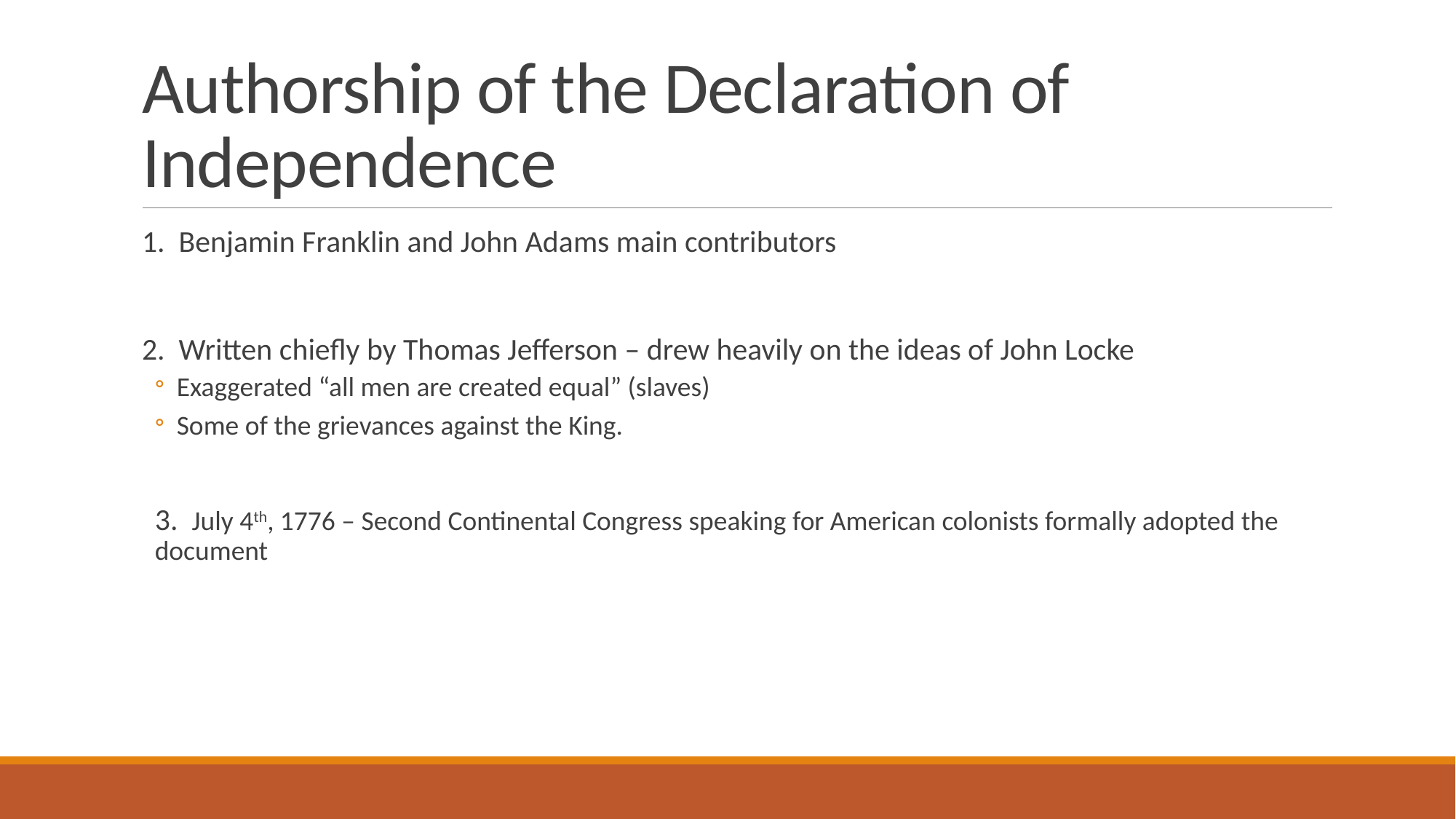

# Authorship of the Declaration of Independence
1.  Benjamin Franklin and John Adams main contributors

2.  Written chiefly by Thomas Jefferson – drew heavily on the ideas of John Locke
Exaggerated “all men are created equal” (slaves)
Some of the grievances against the King.

3.  July 4th, 1776 – Second Continental Congress speaking for American colonists formally adopted the document